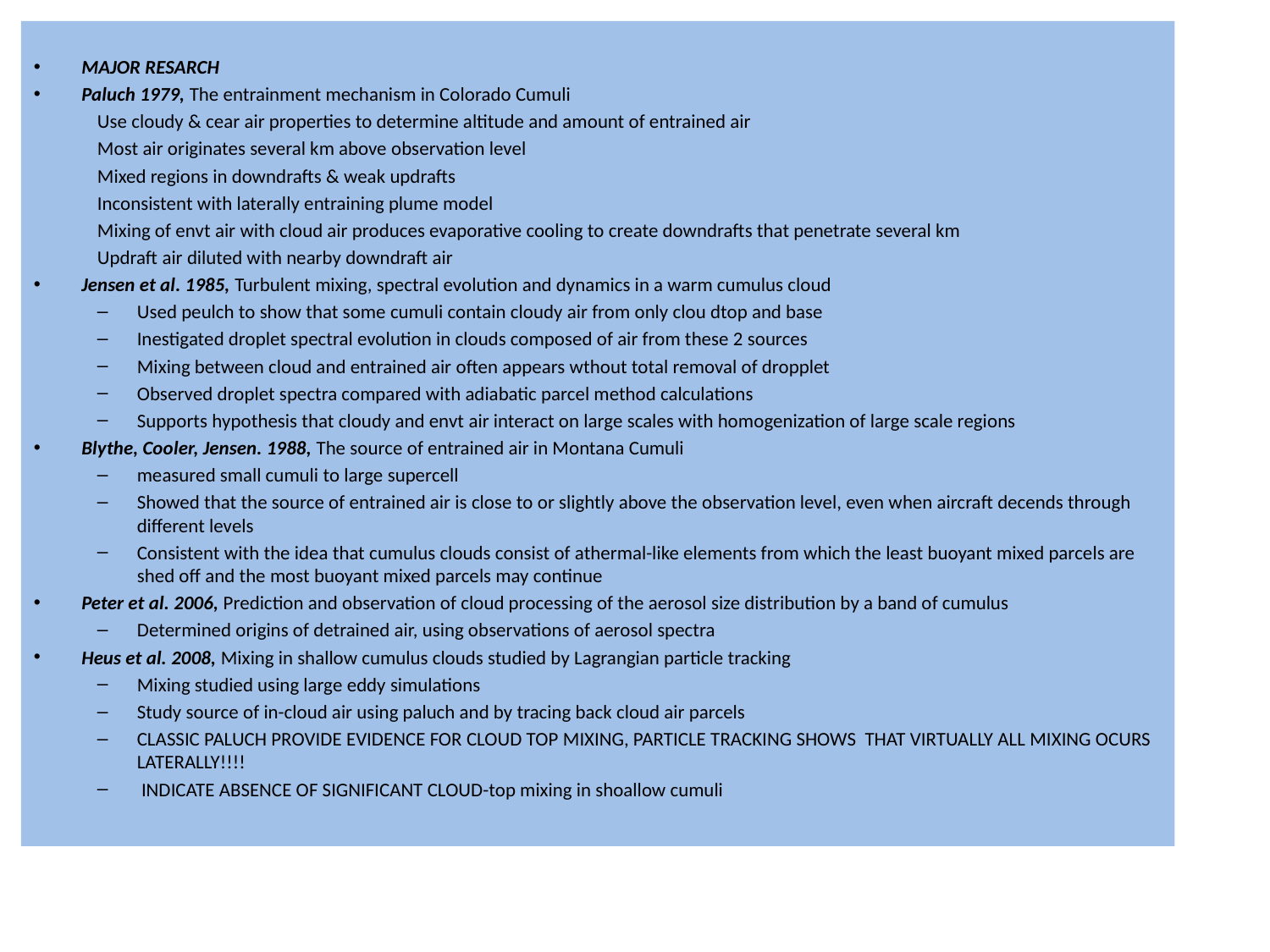

MAJOR RESARCH
Paluch 1979, The entrainment mechanism in Colorado Cumuli
Use cloudy & cear air properties to determine altitude and amount of entrained air
Most air originates several km above observation level
Mixed regions in downdrafts & weak updrafts
Inconsistent with laterally entraining plume model
Mixing of envt air with cloud air produces evaporative cooling to create downdrafts that penetrate several km
Updraft air diluted with nearby downdraft air
Jensen et al. 1985, Turbulent mixing, spectral evolution and dynamics in a warm cumulus cloud
Used peulch to show that some cumuli contain cloudy air from only clou dtop and base
Inestigated droplet spectral evolution in clouds composed of air from these 2 sources
Mixing between cloud and entrained air often appears wthout total removal of dropplet
Observed droplet spectra compared with adiabatic parcel method calculations
Supports hypothesis that cloudy and envt air interact on large scales with homogenization of large scale regions
Blythe, Cooler, Jensen. 1988, The source of entrained air in Montana Cumuli
measured small cumuli to large supercell
Showed that the source of entrained air is close to or slightly above the observation level, even when aircraft decends through different levels
Consistent with the idea that cumulus clouds consist of athermal-like elements from which the least buoyant mixed parcels are shed off and the most buoyant mixed parcels may continue
Peter et al. 2006, Prediction and observation of cloud processing of the aerosol size distribution by a band of cumulus
Determined origins of detrained air, using observations of aerosol spectra
Heus et al. 2008, Mixing in shallow cumulus clouds studied by Lagrangian particle tracking
Mixing studied using large eddy simulations
Study source of in-cloud air using paluch and by tracing back cloud air parcels
CLASSIC PALUCH PROVIDE EVIDENCE FOR CLOUD TOP MIXING, PARTICLE TRACKING SHOWS  THAT VIRTUALLY ALL MIXING OCURS LATERALLY!!!!
 INDICATE ABSENCE OF SIGNIFICANT CLOUD-top mixing in shoallow cumuli